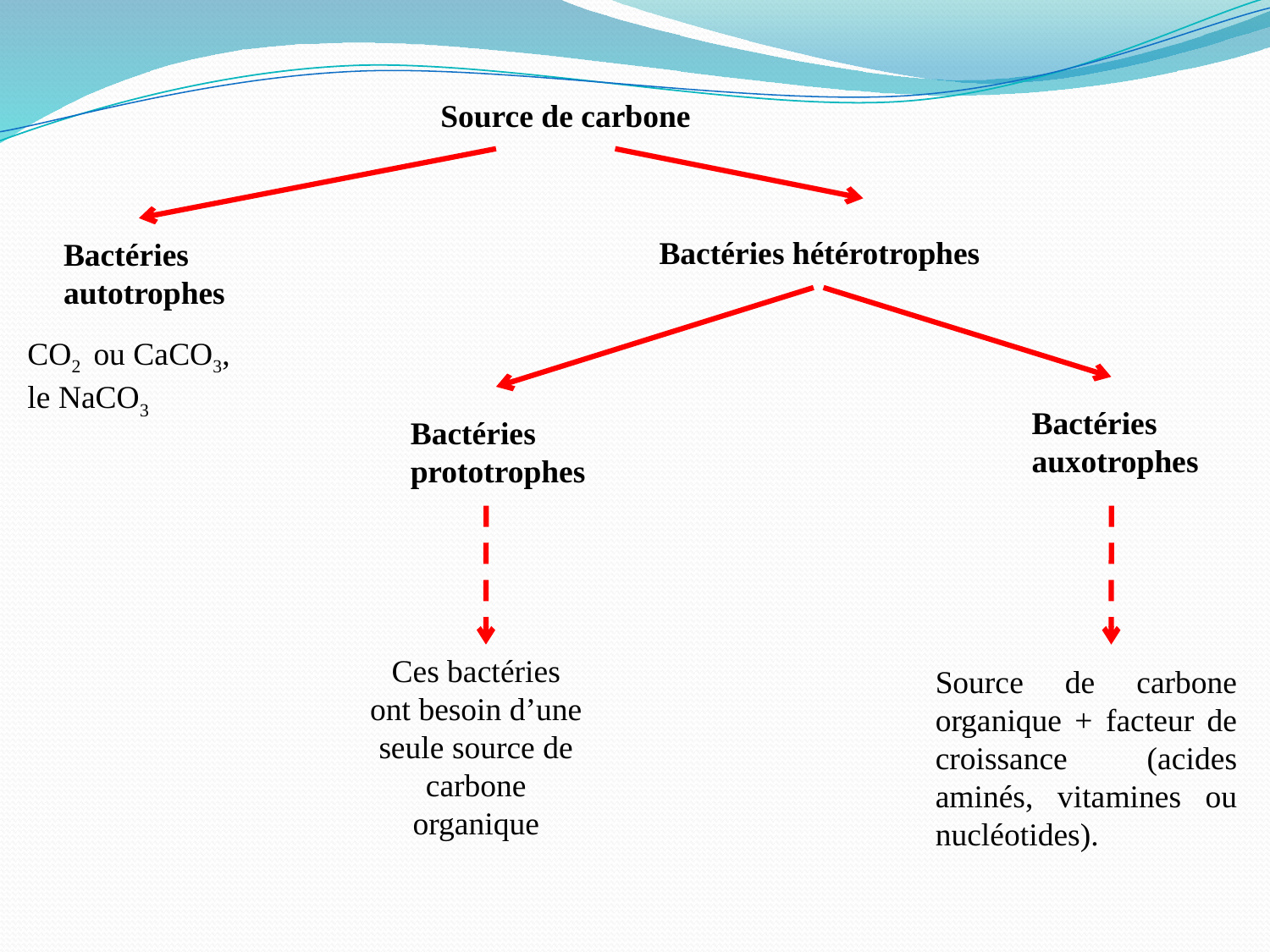

Source de carbone
Bactéries hétérotrophes
Bactéries
autotrophes
CO2  ou CaCO3,
le NaCO3
Bactéries
auxotrophes
Bactéries
prototrophes
Ces bactéries ont besoin d’une seule source de carbone organique
Source de carbone organique + facteur de croissance (acides aminés, vitamines ou nucléotides).